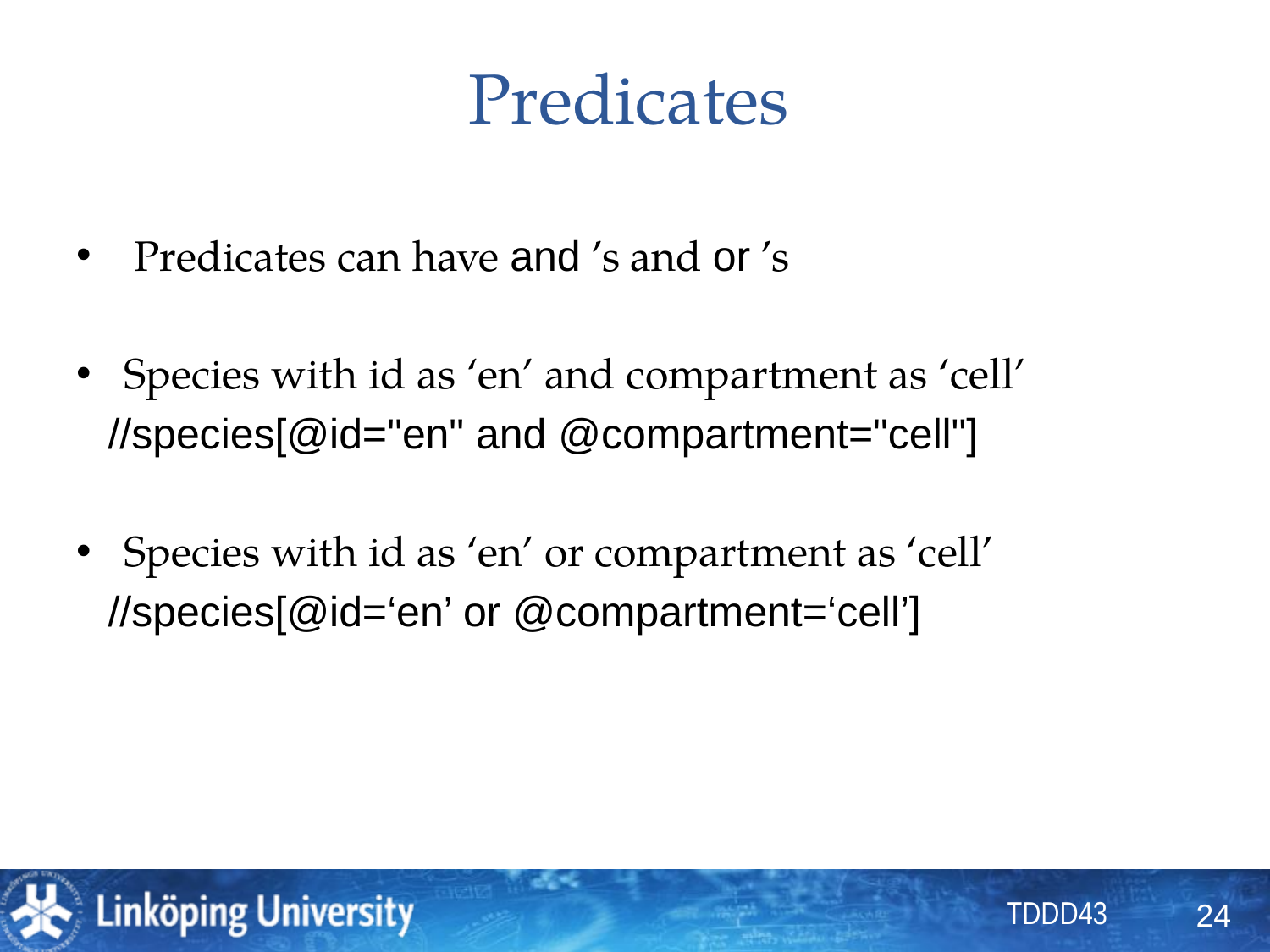

# Predicates
 Predicates can have and ’s and or ’s

Species with id as ‘en’ and compartment as ‘cell’
   //species[@id="en" and @compartment="cell"]

Species with id as ‘en’ or compartment as ‘cell’
   //species[@id=‘en’ or @compartment=‘cell’]
24